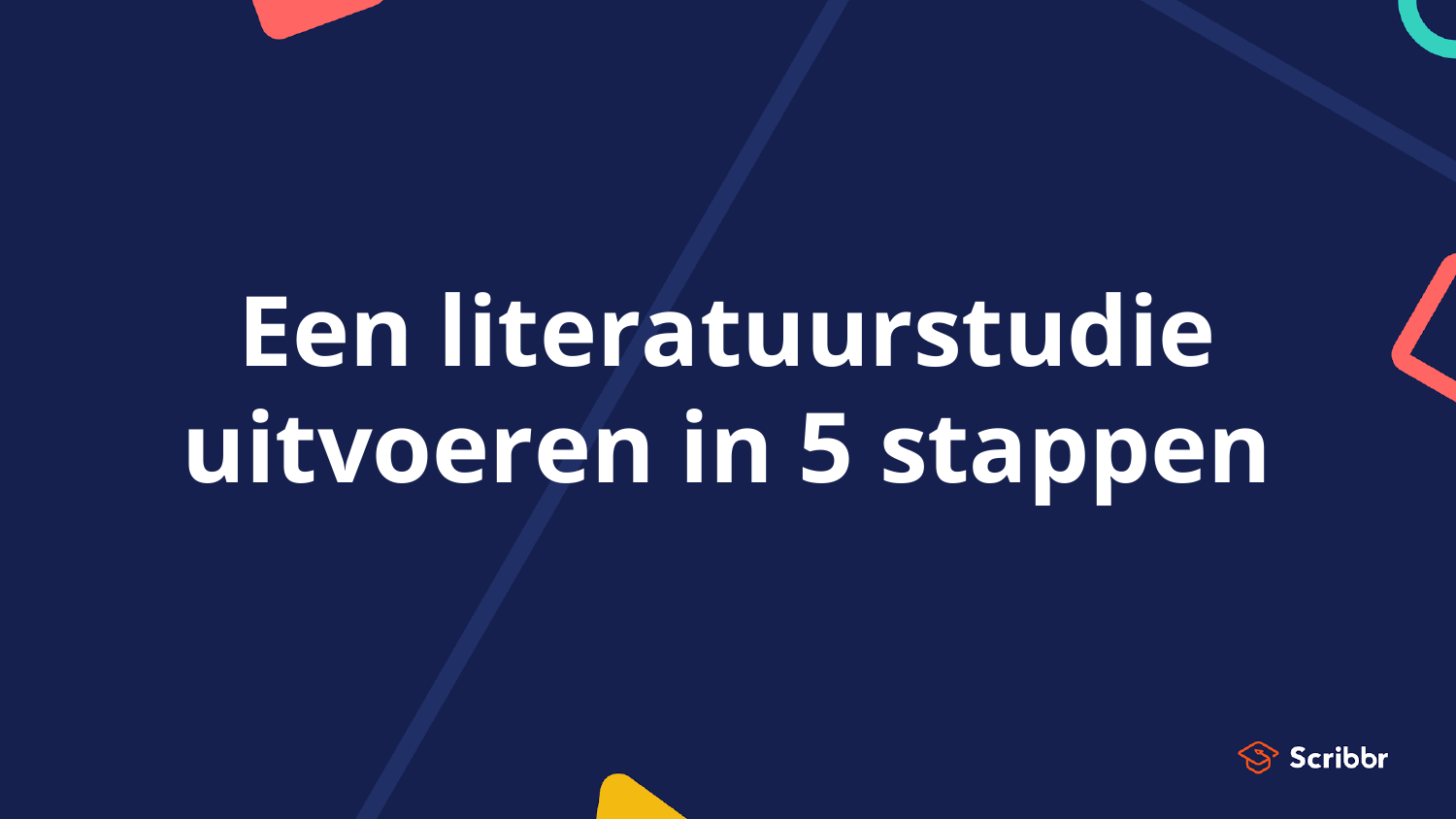

# Een literatuurstudie uitvoeren in 5 stappen